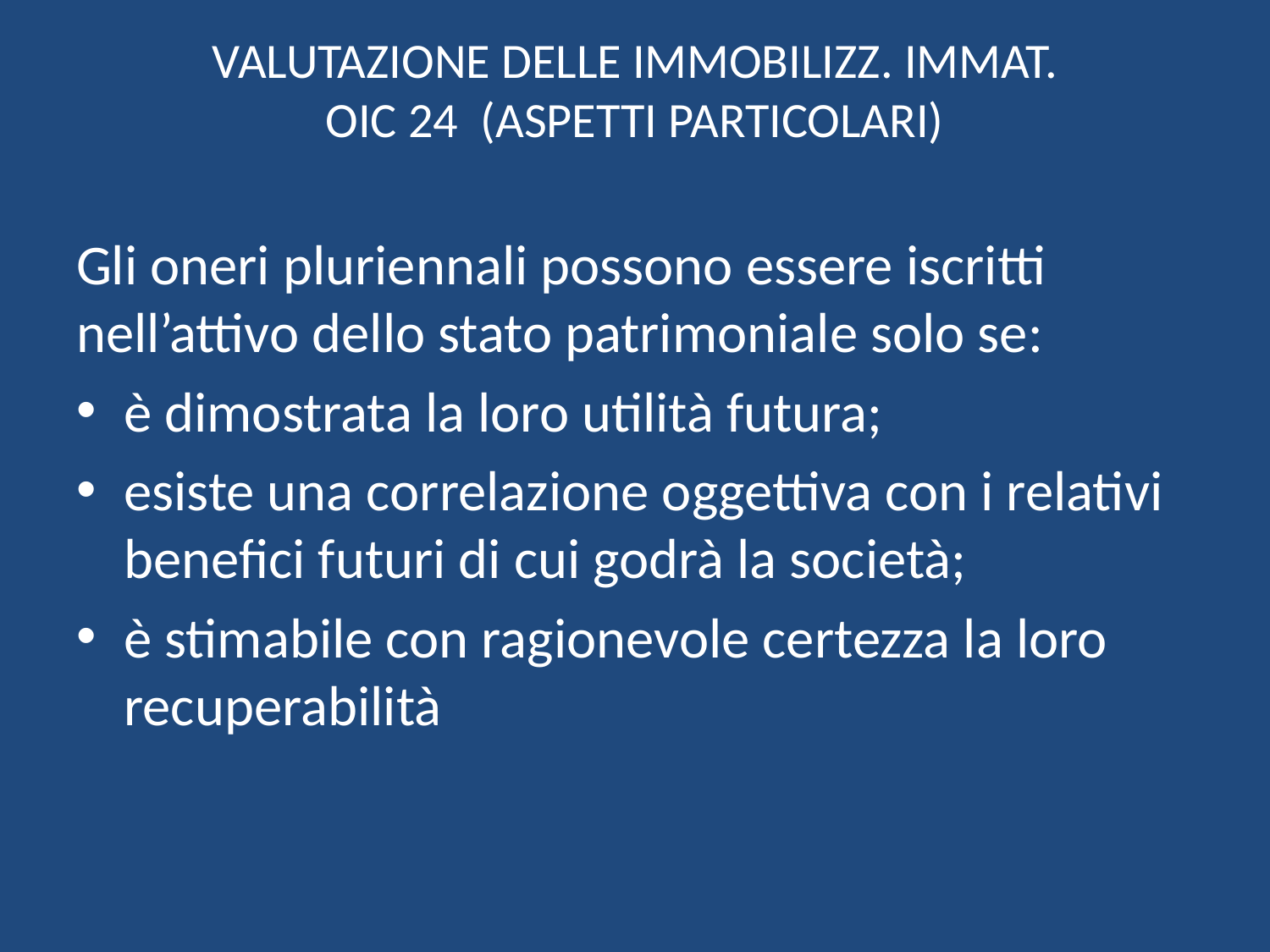

# VALUTAZIONE DELLE IMMOBILIZZ. IMMAT. OIC 24  (ASPETTI PARTICOLARI)
Gli oneri pluriennali possono essere iscritti nell’attivo dello stato patrimoniale solo se:
è dimostrata la loro utilità futura;
esiste una correlazione oggettiva con i relativi benefici futuri di cui godrà la società;
è stimabile con ragionevole certezza la loro recuperabilità